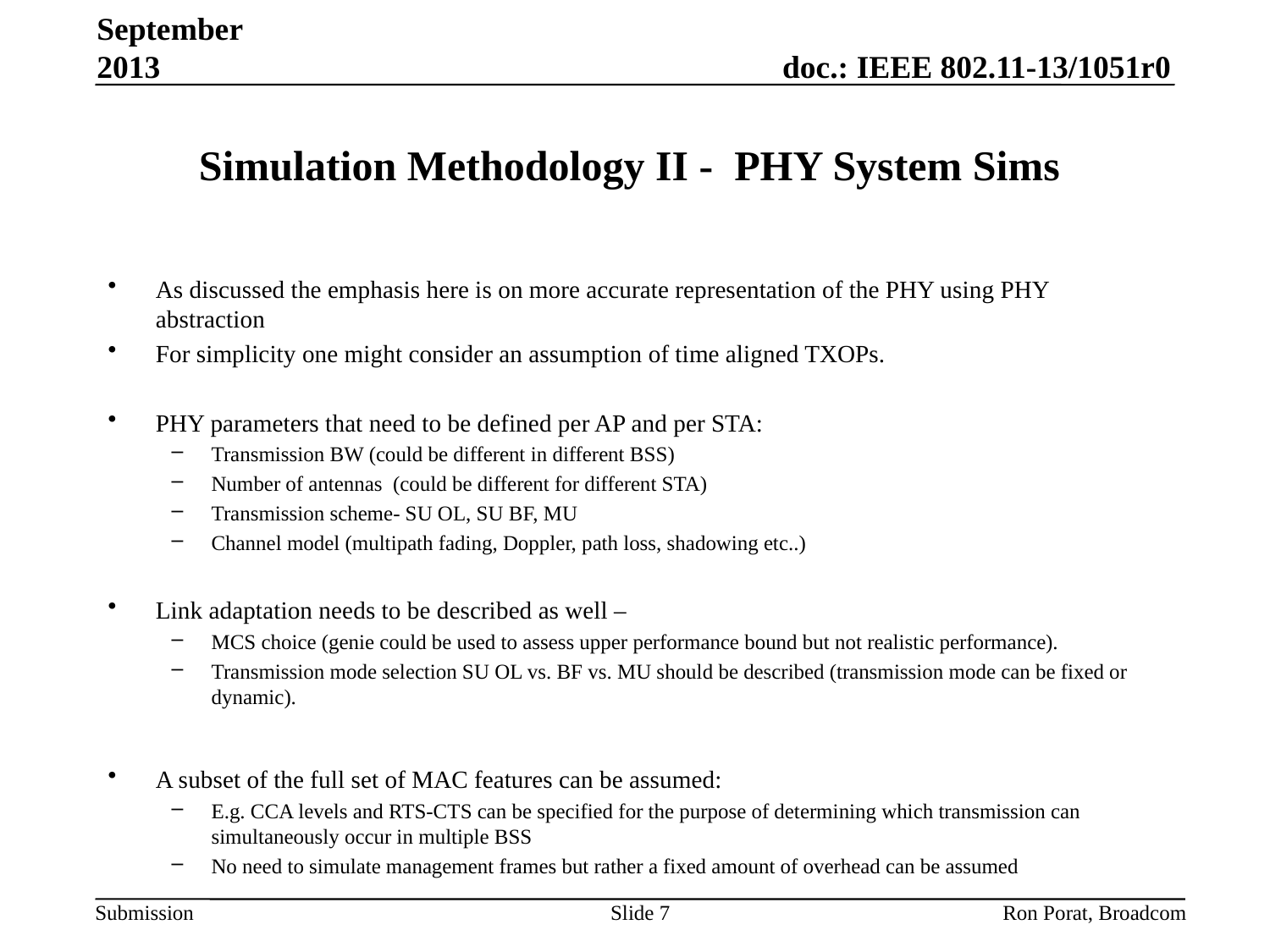

September 2013
# Simulation Methodology II -  PHY System Sims

As discussed the emphasis here is on more accurate representation of the PHY using PHY abstraction
For simplicity one might consider an assumption of time aligned TXOPs.

PHY parameters that need to be defined per AP and per STA:
Transmission BW (could be different in different BSS)
Number of antennas  (could be different for different STA)
Transmission scheme- SU OL, SU BF, MU
Channel model (multipath fading, Doppler, path loss, shadowing etc..)

Link adaptation needs to be described as well –
MCS choice (genie could be used to assess upper performance bound but not realistic performance).
Transmission mode selection SU OL vs. BF vs. MU should be described (transmission mode can be fixed or dynamic).

A subset of the full set of MAC features can be assumed:
E.g. CCA levels and RTS-CTS can be specified for the purpose of determining which transmission can simultaneously occur in multiple BSS
No need to simulate management frames but rather a fixed amount of overhead can be assumed

Slide 7
Ron Porat, Broadcom